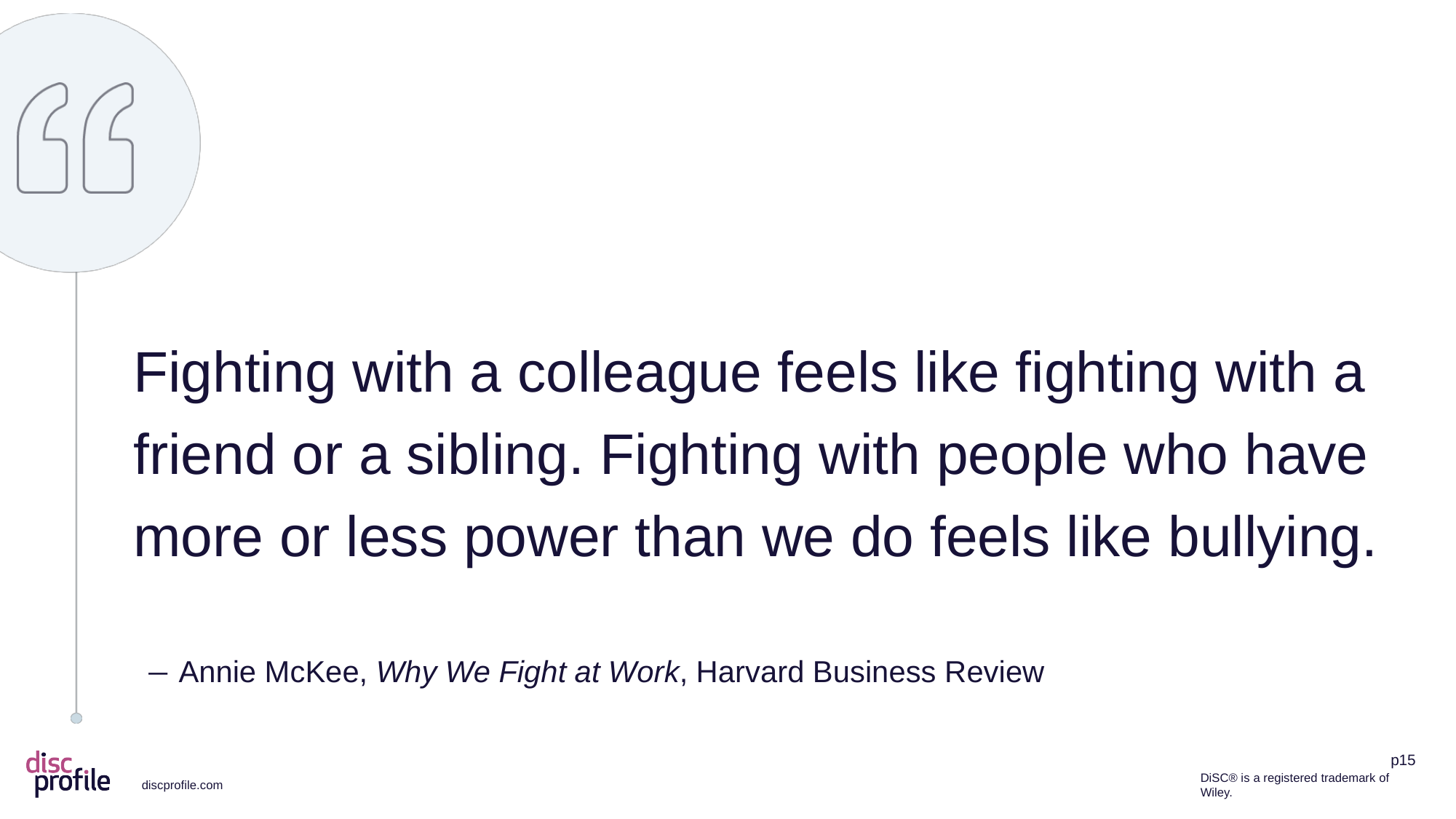

Fighting with a colleague feels like fighting with a friend or a sibling. Fighting with people who have more or less power than we do feels like bullying.
― Annie McKee, Why We Fight at Work, Harvard Business Review